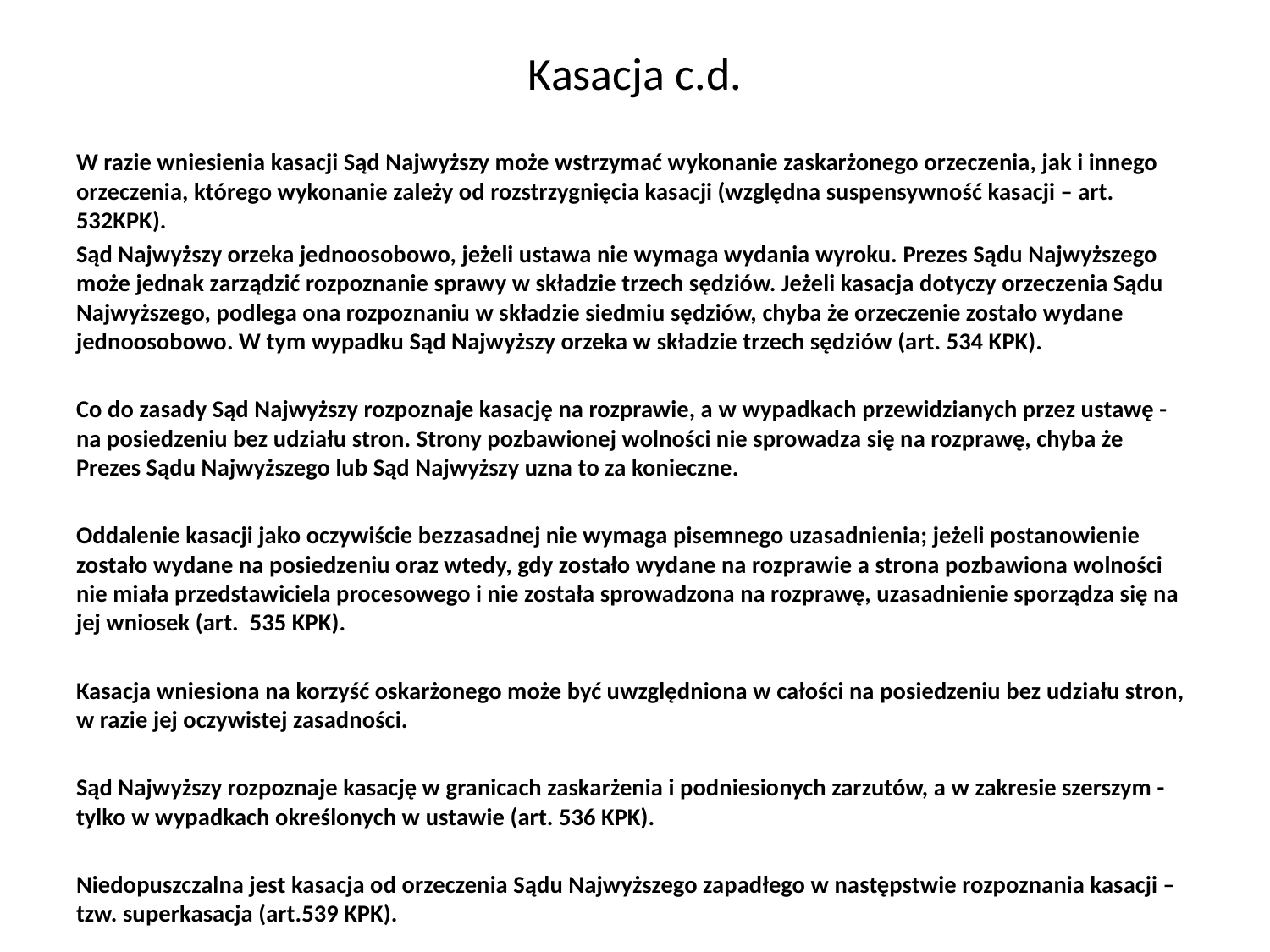

# Kasacja c.d.

W razie wniesienia kasacji Sąd Najwyższy może wstrzymać wykonanie zaskarżonego orzeczenia, jak i innego orzeczenia, którego wykonanie zależy od rozstrzygnięcia kasacji (względna suspensywność kasacji – art. 532KPK).
Sąd Najwyższy orzeka jednoosobowo, jeżeli ustawa nie wymaga wydania wyroku. Prezes Sądu Najwyższego może jednak zarządzić rozpoznanie sprawy w składzie trzech sędziów. Jeżeli kasacja dotyczy orzeczenia Sądu Najwyższego, podlega ona rozpoznaniu w składzie siedmiu sędziów, chyba że orzeczenie zostało wydane jednoosobowo. W tym wypadku Sąd Najwyższy orzeka w składzie trzech sędziów (art. 534 KPK).

Co do zasady Sąd Najwyższy rozpoznaje kasację na rozprawie, a w wypadkach przewidzianych przez ustawę - na posiedzeniu bez udziału stron. Strony pozbawionej wolności nie sprowadza się na rozprawę, chyba że Prezes Sądu Najwyższego lub Sąd Najwyższy uzna to za konieczne.

Oddalenie kasacji jako oczywiście bezzasadnej nie wymaga pisemnego uzasadnienia; jeżeli postanowienie zostało wydane na posiedzeniu oraz wtedy, gdy zostało wydane na rozprawie a strona pozbawiona wolności nie miała przedstawiciela procesowego i nie została sprowadzona na rozprawę, uzasadnienie sporządza się na jej wniosek (art.  535 KPK).

Kasacja wniesiona na korzyść oskarżonego może być uwzględniona w całości na posiedzeniu bez udziału stron, w razie jej oczywistej zasadności.

Sąd Najwyższy rozpoznaje kasację w granicach zaskarżenia i podniesionych zarzutów, a w zakresie szerszym - tylko w wypadkach określonych w ustawie (art. 536 KPK).

Niedopuszczalna jest kasacja od orzeczenia Sądu Najwyższego zapadłego w następstwie rozpoznania kasacji – tzw. superkasacja (art.539 KPK).